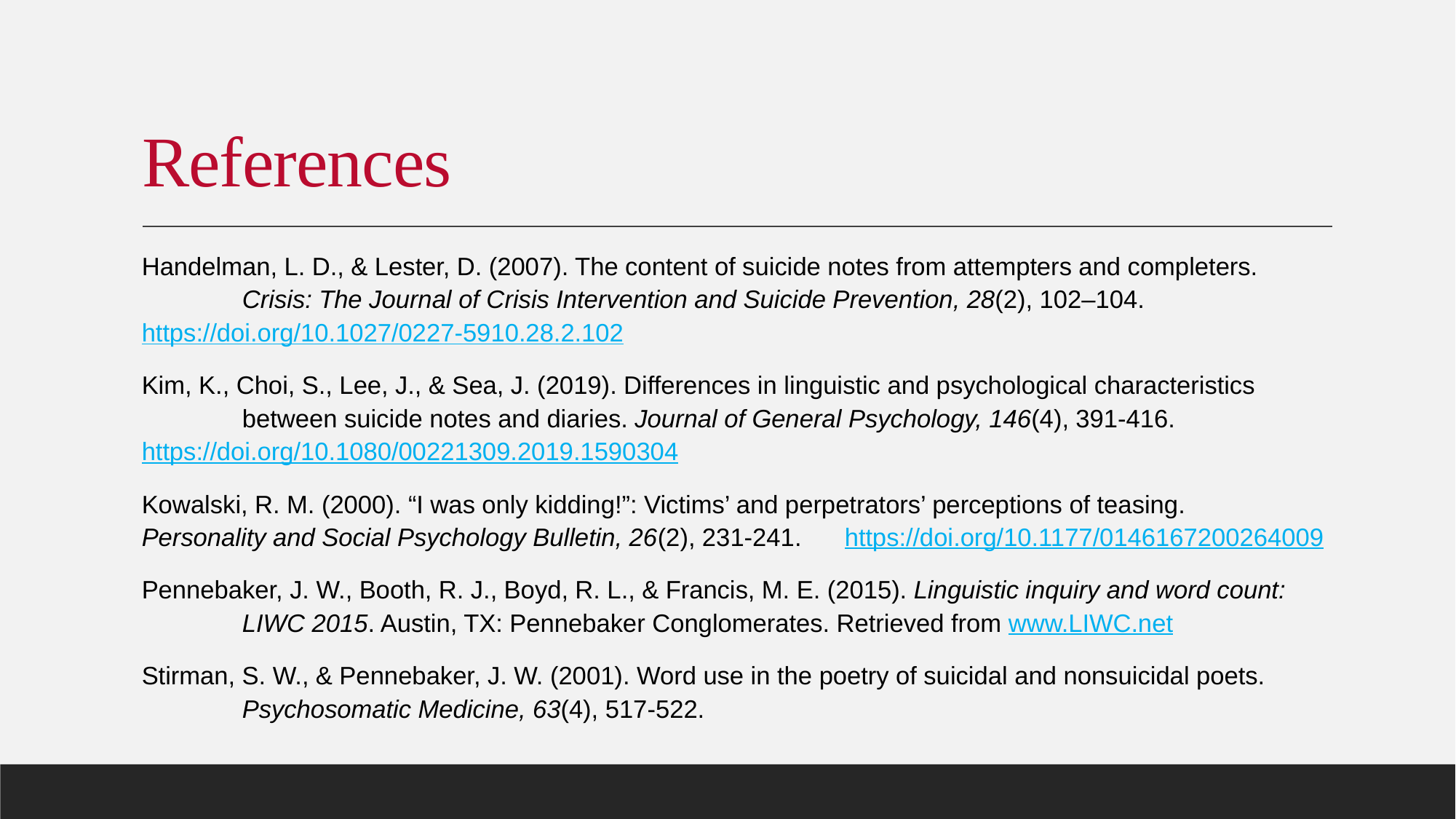

# References
Handelman, L. D., & Lester, D. (2007). The content of suicide notes from attempters and completers. 	Crisis: The Journal of Crisis Intervention and Suicide Prevention, 28(2), 102–104. 	https://doi.org/10.1027/0227-5910.28.2.102
Kim, K., Choi, S., Lee, J., & Sea, J. (2019). Differences in linguistic and psychological characteristics 	between suicide notes and diaries. Journal of General Psychology, 146(4), 391-416. 	https://doi.org/10.1080/00221309.2019.1590304
Kowalski, R. M. (2000). “I was only kidding!”: Victims’ and perpetrators’ perceptions of teasing. 	Personality and Social Psychology Bulletin, 26(2), 231-241. 	https://doi.org/10.1177/0146167200264009
Pennebaker, J. W., Booth, R. J., Boyd, R. L., & Francis, M. E. (2015). Linguistic inquiry and word count: 	LIWC 2015. Austin, TX: Pennebaker Conglomerates. Retrieved from www.LIWC.net
Stirman, S. W., & Pennebaker, J. W. (2001). Word use in the poetry of suicidal and nonsuicidal poets. 	Psychosomatic Medicine, 63(4), 517-522.